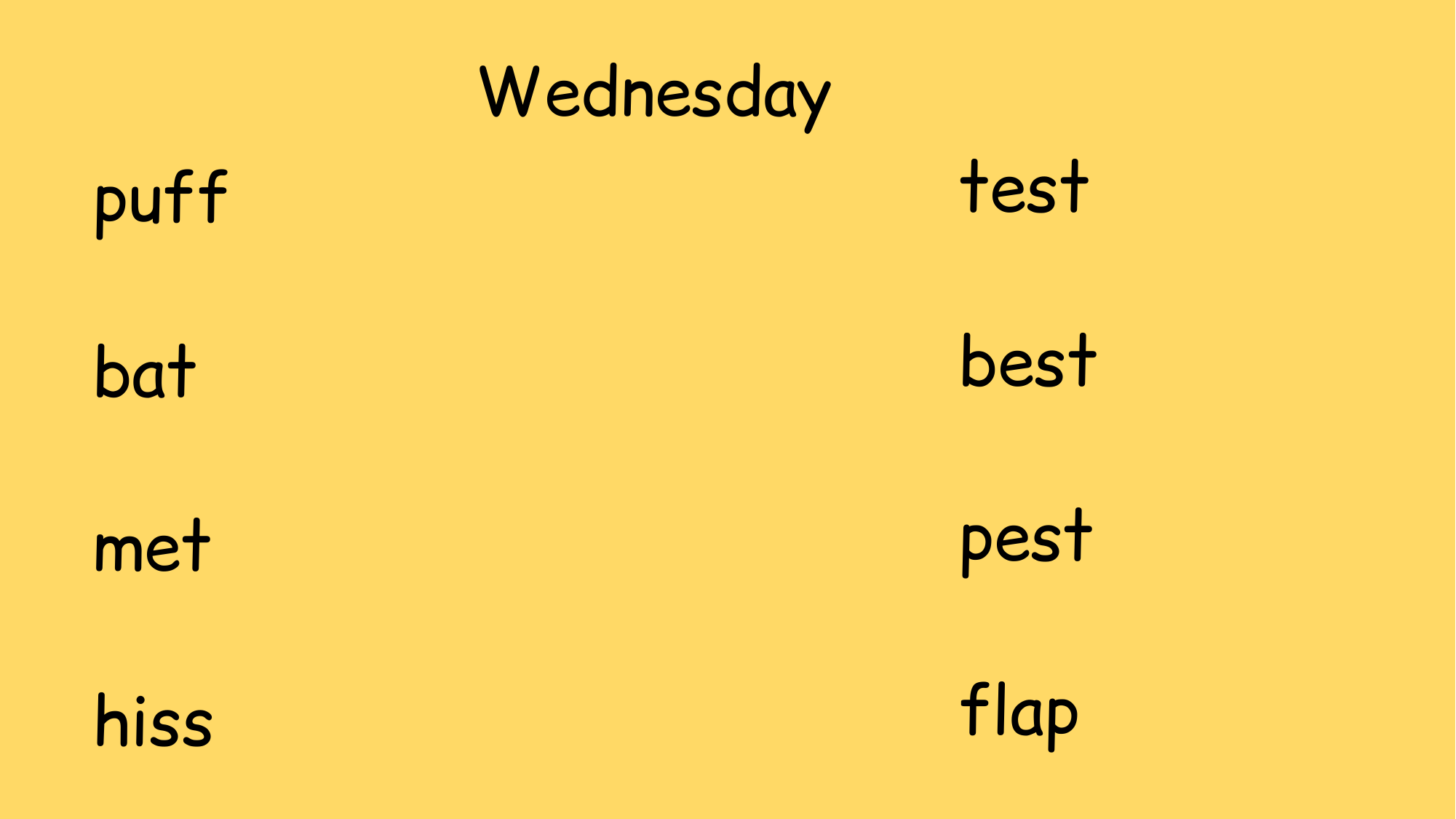

# Wednesday
test

best

pest

flap
puff

bat

met

hiss